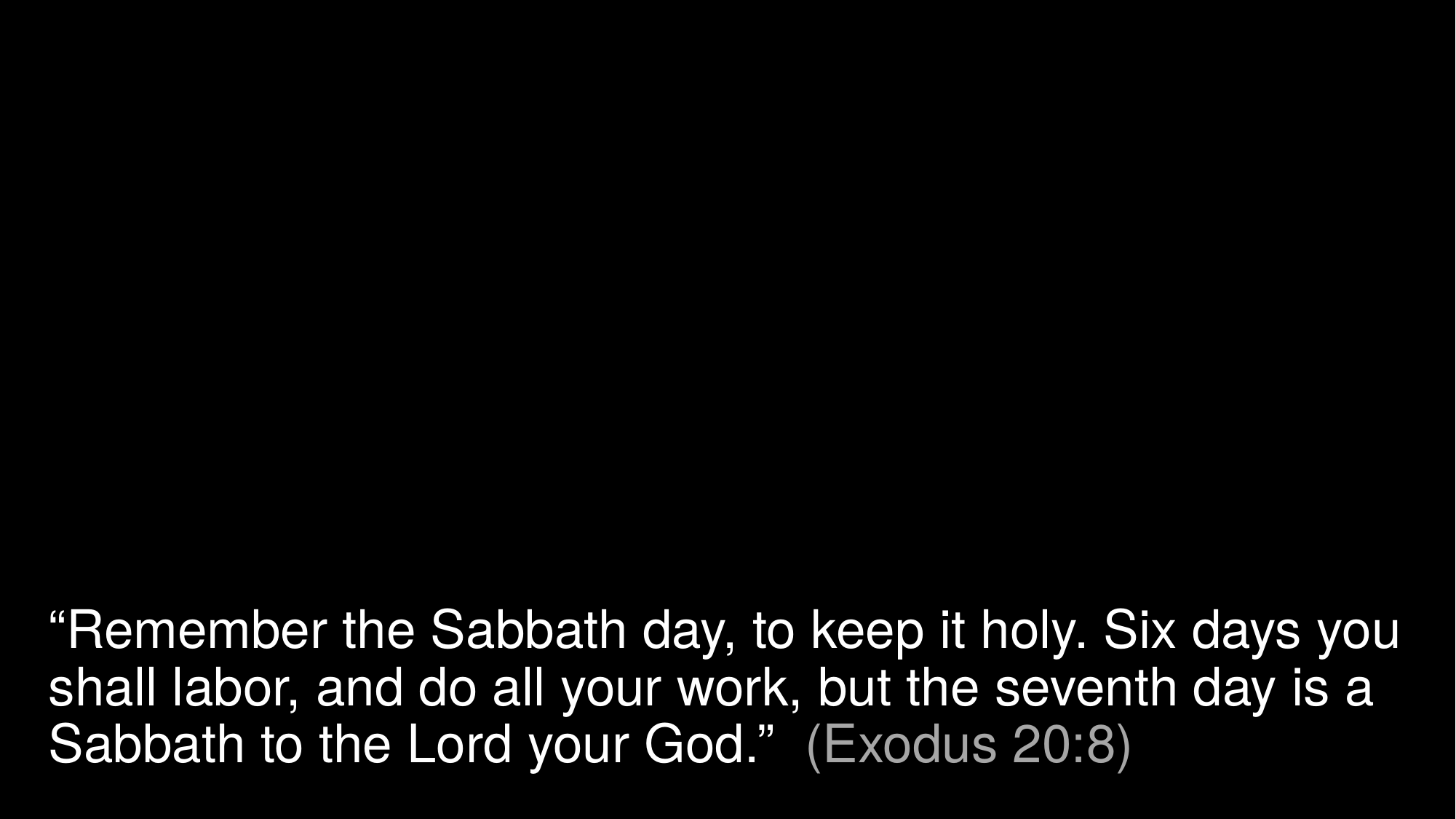

# “Remember the Sabbath day, to keep it holy. Six days you shall labor, and do all your work, but the seventh day is a Sabbath to the Lord your God.”  (Exodus 20:8)